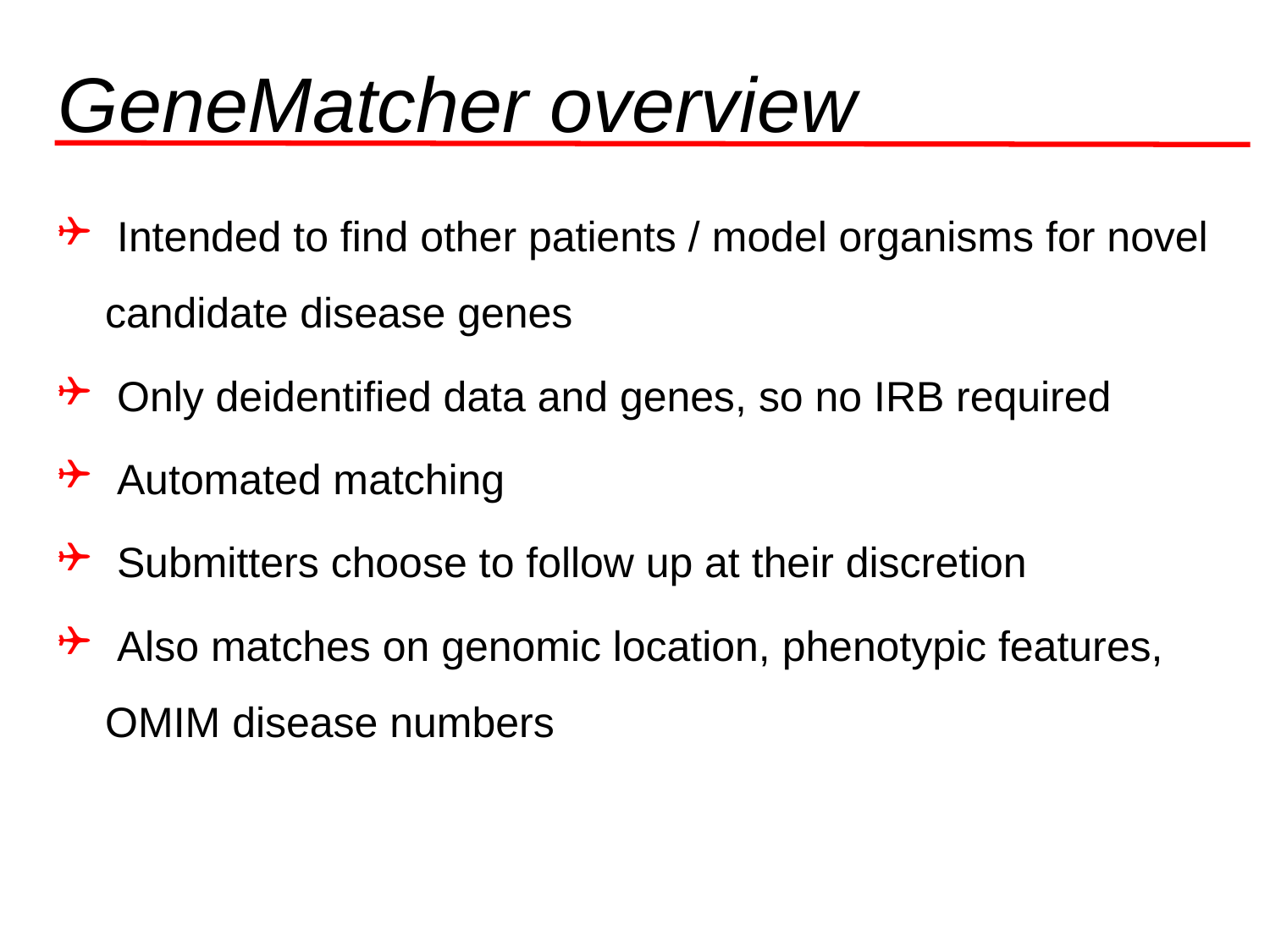

# GeneMatcher overview

 Intended to find other patients / model organisms for novel candidate disease genes
 Only deidentified data and genes, so no IRB required
 Automated matching
 Submitters choose to follow up at their discretion
 Also matches on genomic location, phenotypic features, OMIM disease numbers